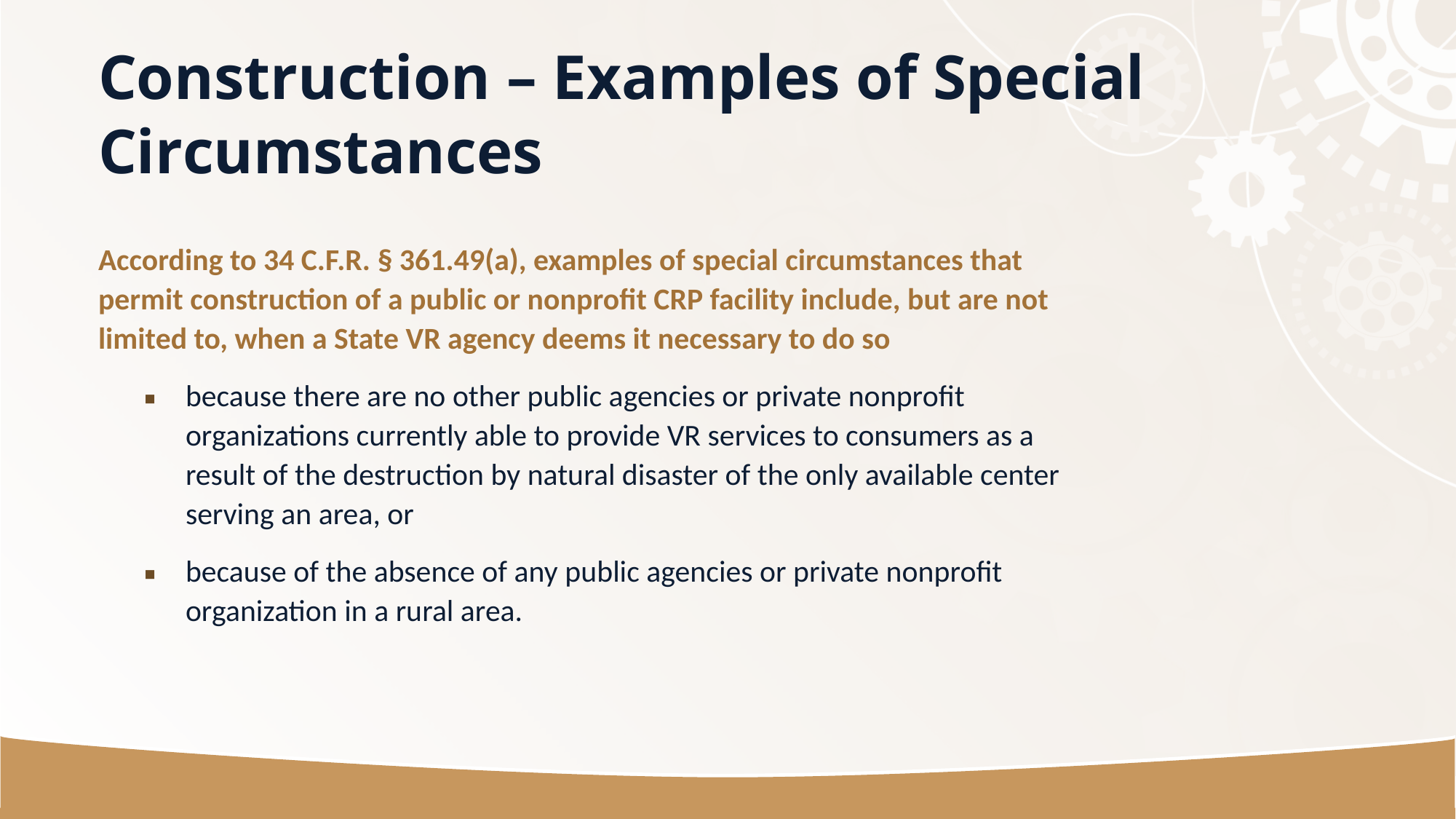

# Construction – Examples of Special Circumstances
According to 34 C.F.R. § 361.49(a), examples of special circumstances that permit construction of a public or nonprofit CRP facility include, but are not limited to, when a State VR agency deems it necessary to do so
because there are no other public agencies or private nonprofit organizations currently able to provide VR services to consumers as a result of the destruction by natural disaster of the only available center serving an area, or
because of the absence of any public agencies or private nonprofit organization in a rural area.